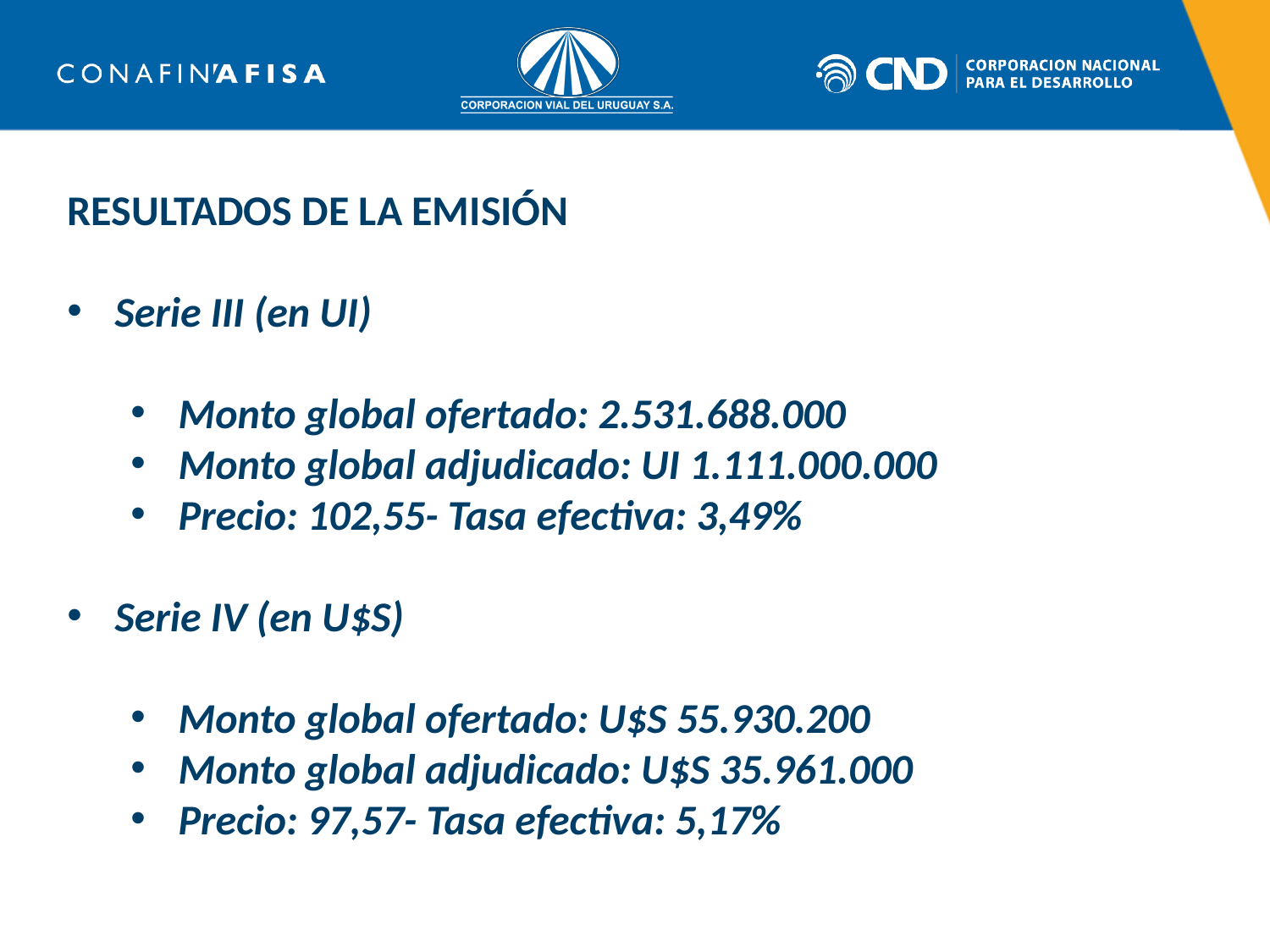

RESULTADOS DE LA EMISIÓN

Serie III (en UI)

Monto global ofertado: 2.531.688.000
Monto global adjudicado: UI 1.111.000.000
Precio: 102,55- Tasa efectiva: 3,49%

Serie IV (en U$S)

Monto global ofertado: U$S 55.930.200
Monto global adjudicado: U$S 35.961.000
Precio: 97,57- Tasa efectiva: 5,17%